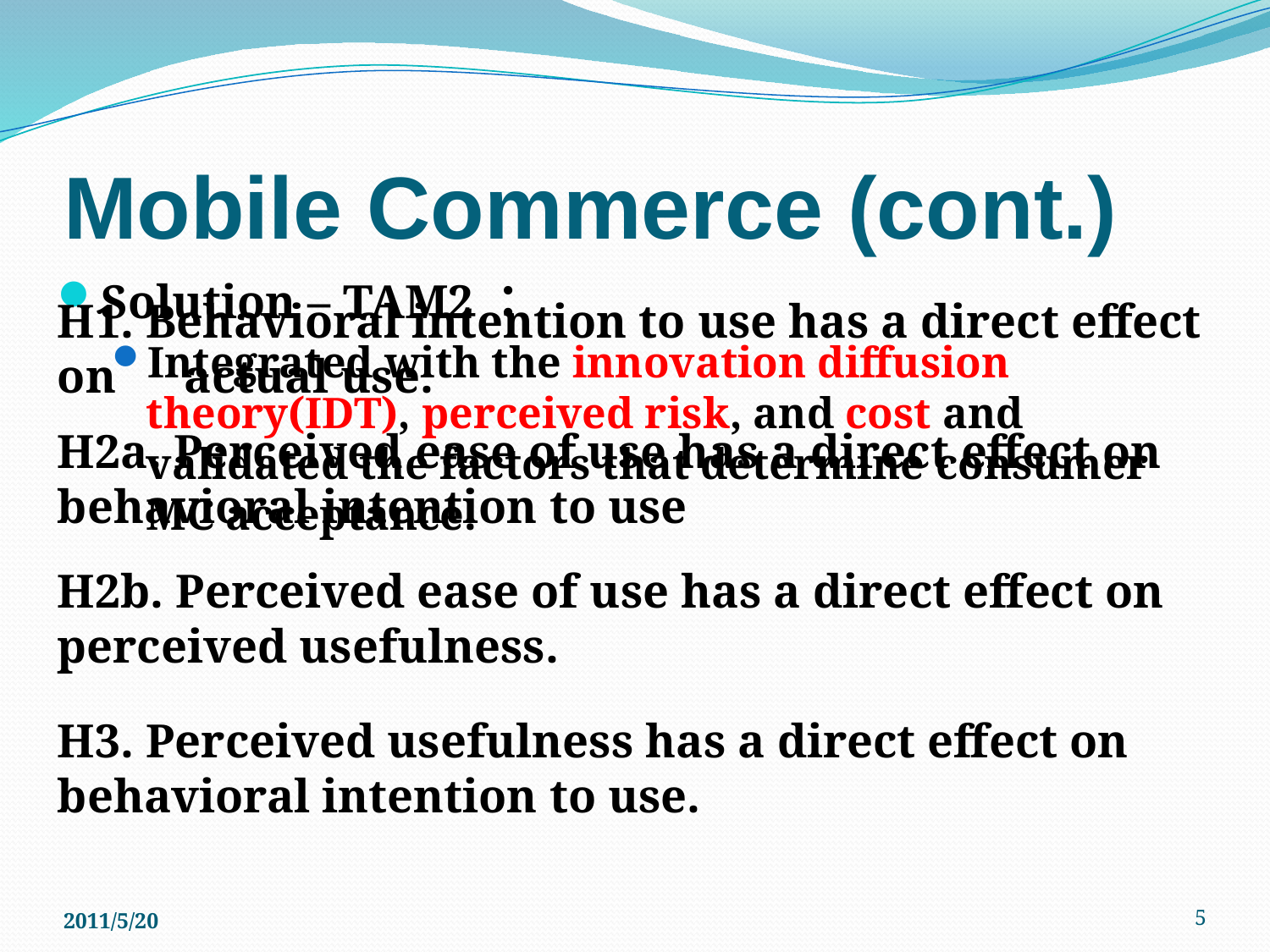

# Mobile Commerce (cont.)
Solution – TAM2：
Integrated with the innovation diffusion theory(IDT), perceived risk, and cost and validated the factors that determine consumer MC acceptance.
H1. Behavioral intention to use has a direct effect on 	actual use.
H2a. Perceived ease of use has a direct effect on 	behavioral intention to use
H2b. Perceived ease of use has a direct effect on 	perceived usefulness.
H3. Perceived usefulness has a direct effect on 	behavioral intention to use.
2011/5/20
5